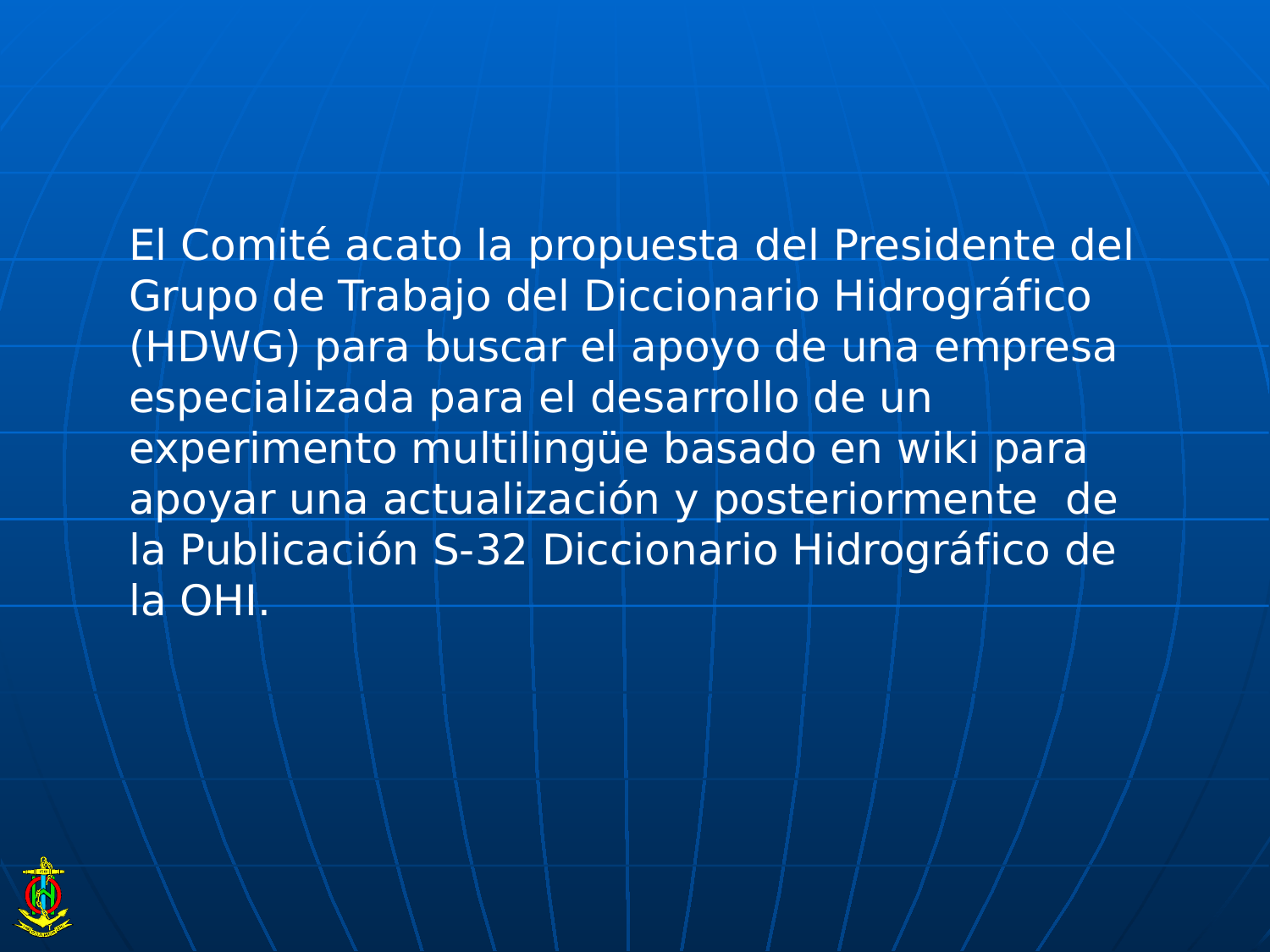

El Comité acato la propuesta del Presidente del Grupo de Trabajo del Diccionario Hidrográfico (HDWG) para buscar el apoyo de una empresa especializada para el desarrollo de un experimento multilingüe basado en wiki para apoyar una actualización y posteriormente  de la Publicación S-32 Diccionario Hidrográfico de la OHI.